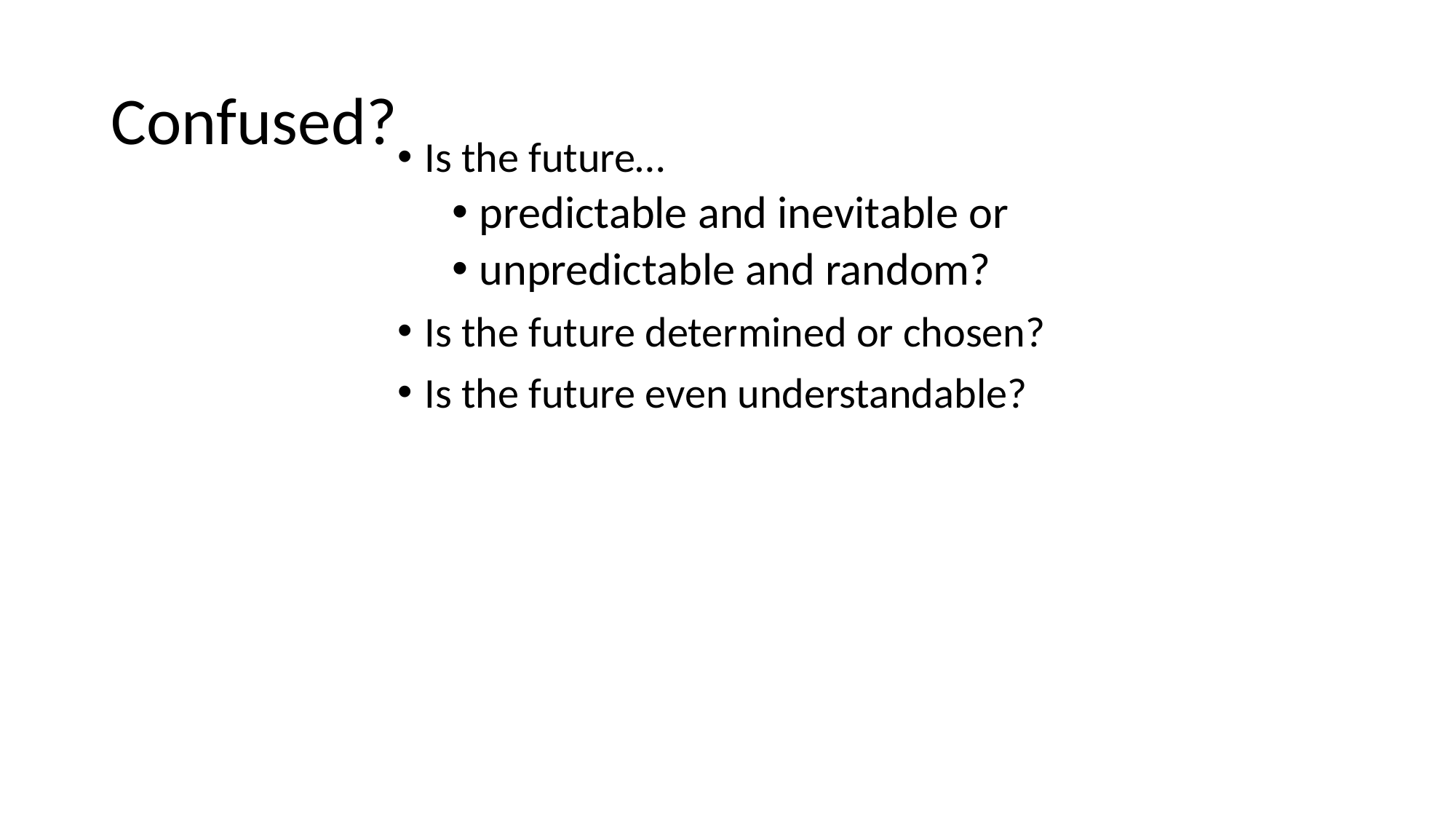

# Confused?
Is the future…
predictable and inevitable or
unpredictable and random?
Is the future determined or chosen?
Is the future even understandable?